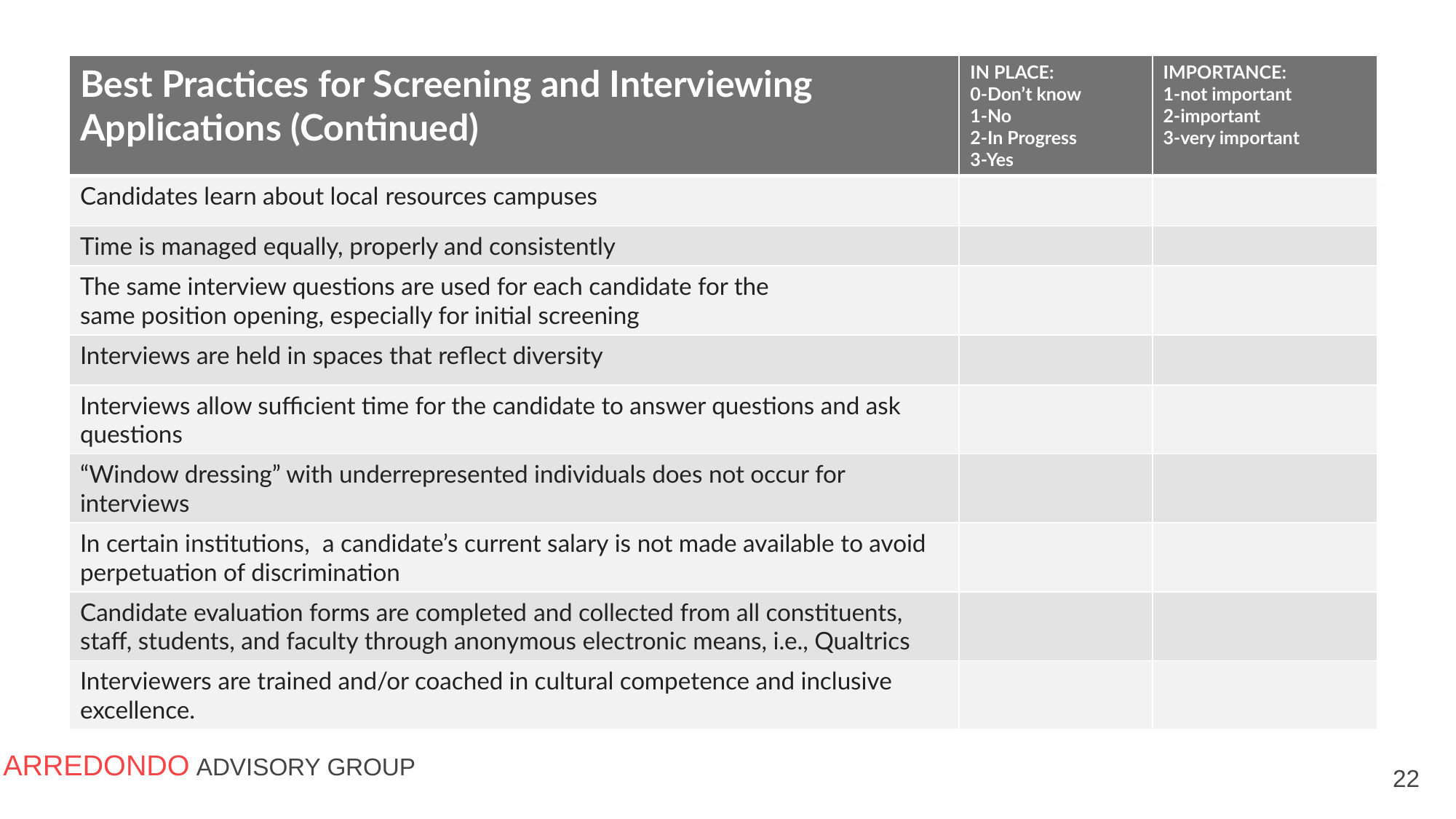

| Best Practices for Screening and Interviewing Applications (Continued) | IN PLACE:  0-Don’t know  1-No    2-In Progress   3-Yes | IMPORTANCE:  1-not important   2-important   3-very important |
| --- | --- | --- |
| Candidates learn about local resources campuses |  |  |
| Time is managed equally, properly and consistently |  |  |
| The same interview questions are used for each candidate for the same position opening, especially for initial screening |  |  |
| Interviews are held in spaces that reflect diversity |  |  |
| Interviews allow sufficient time for the candidate to answer questions and ask questions |  |  |
| “Window dressing” with underrepresented individuals does not occur for interviews |  |  |
| In certain institutions,  a candidate’s current salary is not made available to avoid perpetuation of discrimination |  |  |
| Candidate evaluation forms are completed and collected from all constituents, staff, students, and faculty through anonymous electronic means, i.e., Qualtrics |  |  |
| Interviewers are trained and/or coached in cultural competence and inclusive excellence. |  |  |